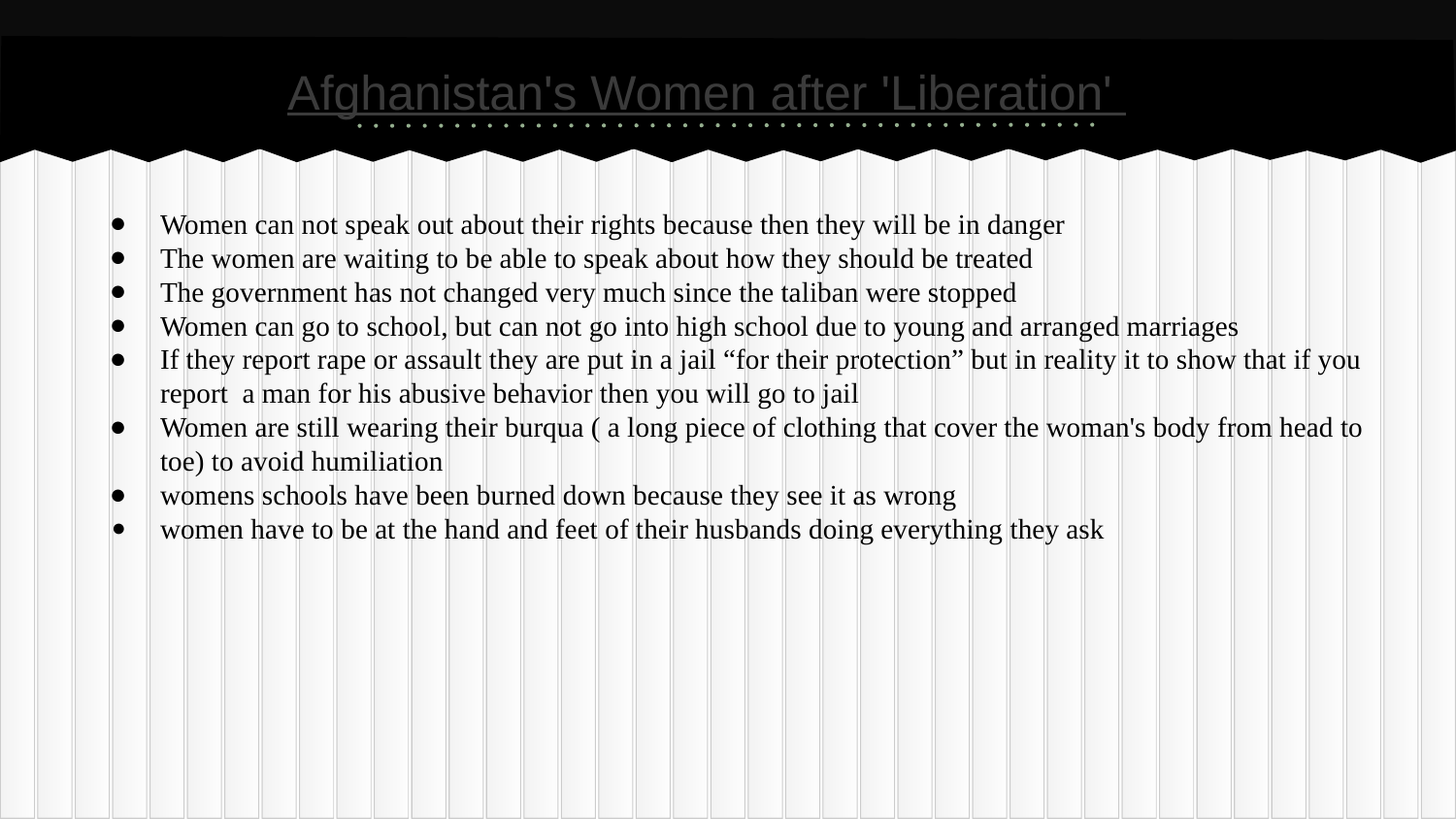

# Afghanistan's Women after 'Liberation'
Women can not speak out about their rights because then they will be in danger
The women are waiting to be able to speak about how they should be treated
The government has not changed very much since the taliban were stopped
Women can go to school, but can not go into high school due to young and arranged marriages
If they report rape or assault they are put in a jail “for their protection” but in reality it to show that if you report  a man for his abusive behavior then you will go to jail
Women are still wearing their burqua ( a long piece of clothing that cover the woman's body from head to toe) to avoid humiliation
womens schools have been burned down because they see it as wrong
women have to be at the hand and feet of their husbands doing everything they ask